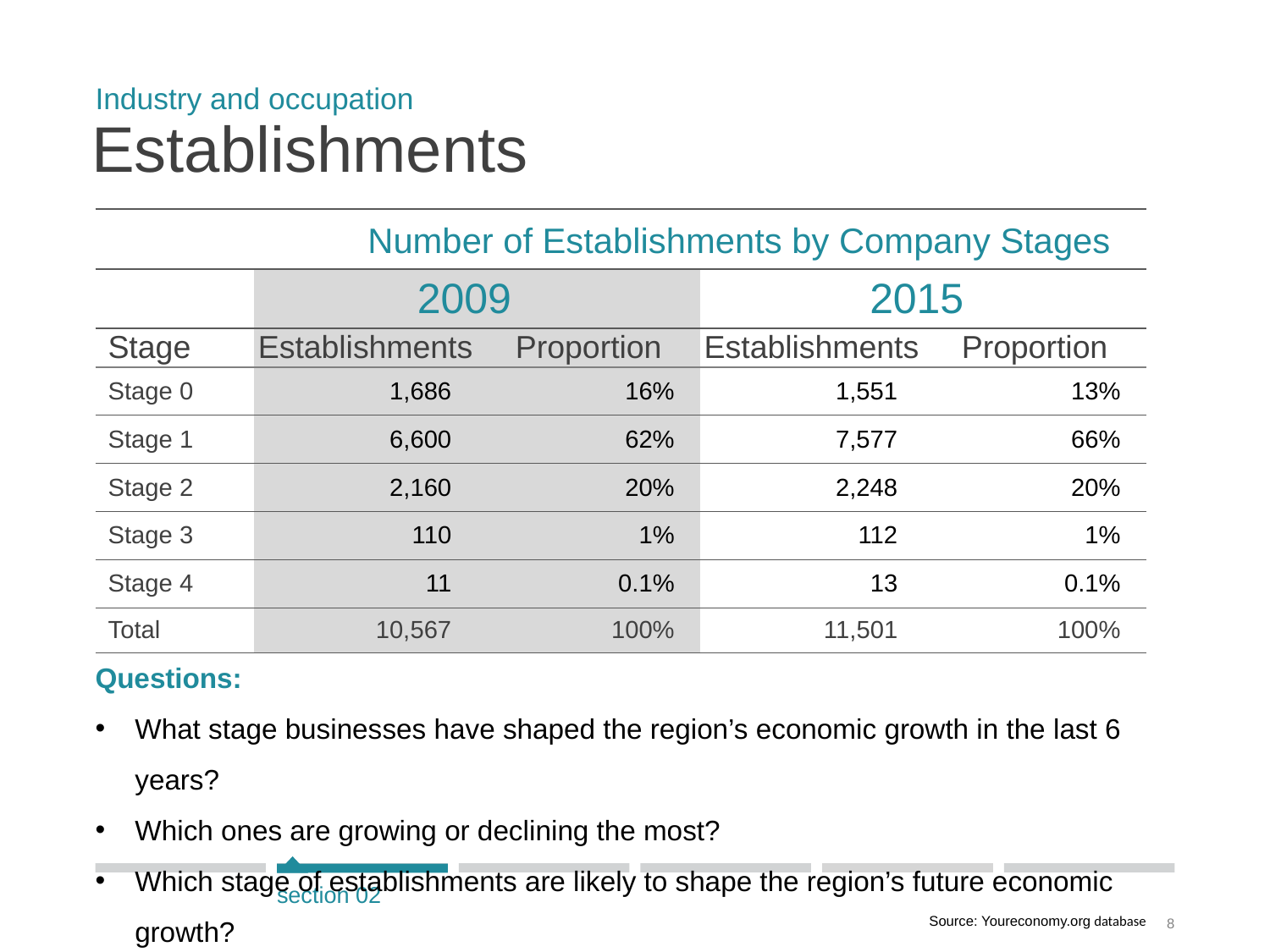

Industry and occupation
# Establishments
| Number of Establishments by Company Stages |  |  |  |  |
| --- | --- | --- | --- | --- |
|  | 2009 |  | 2015 |  |
| Stage | Establishments | Proportion | Establishments | Proportion |
| Stage 0 | 1,686 | 16% | 1,551 | 13% |
| Stage 1 | 6,600 | 62% | 7,577 | 66% |
| Stage 2 | 2,160 | 20% | 2,248 | 20% |
| Stage 3 | 110 | 1% | 112 | 1% |
| Stage 4 | 11 | 0.1% | 13 | 0.1% |
| Total | 10,567 | 100% | 11,501 | 100% |
Questions:
What stage businesses have shaped the region’s economic growth in the last 6 years?
Which ones are growing or declining the most?
Which stage of establishments are likely to shape the region’s future economic growth?

section 02
Source: Youreconomy.org database